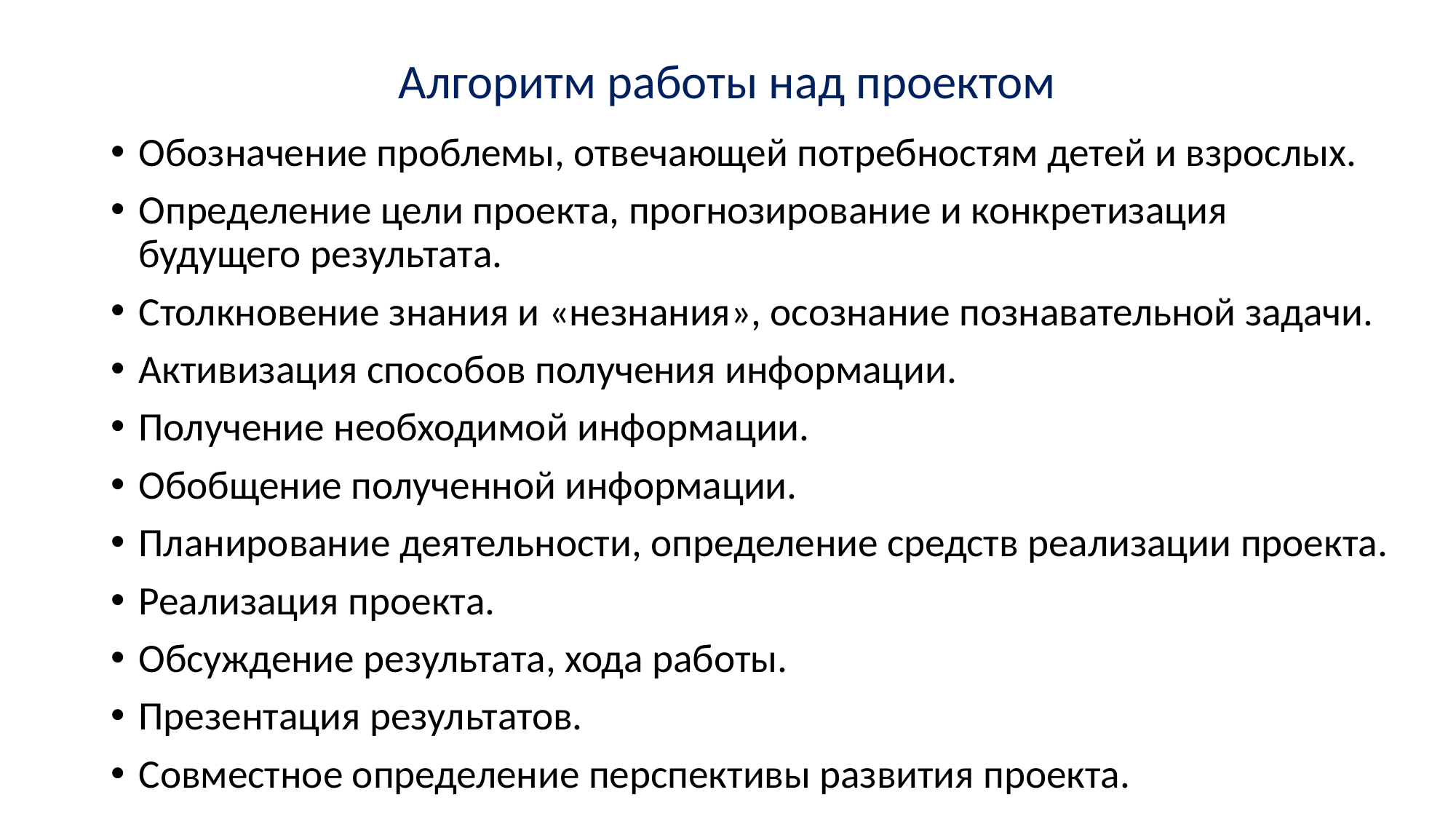

# Алгоритм работы над проектом
Обозначение проблемы, отвечающей потребностям детей и взрослых.
Определение цели проекта, прогнозирование и конкретизация будущего результата.
Столкновение знания и «незнания», осознание познавательной задачи.
Активизация способов получения информации.
Получение необходимой информации.
Обобщение полученной информации.
Планирование деятельности, определение средств реализации проекта.
Реализация проекта.
Обсуждение результата, хода работы.
Презентация результатов.
Совместное определение перспективы развития проекта.